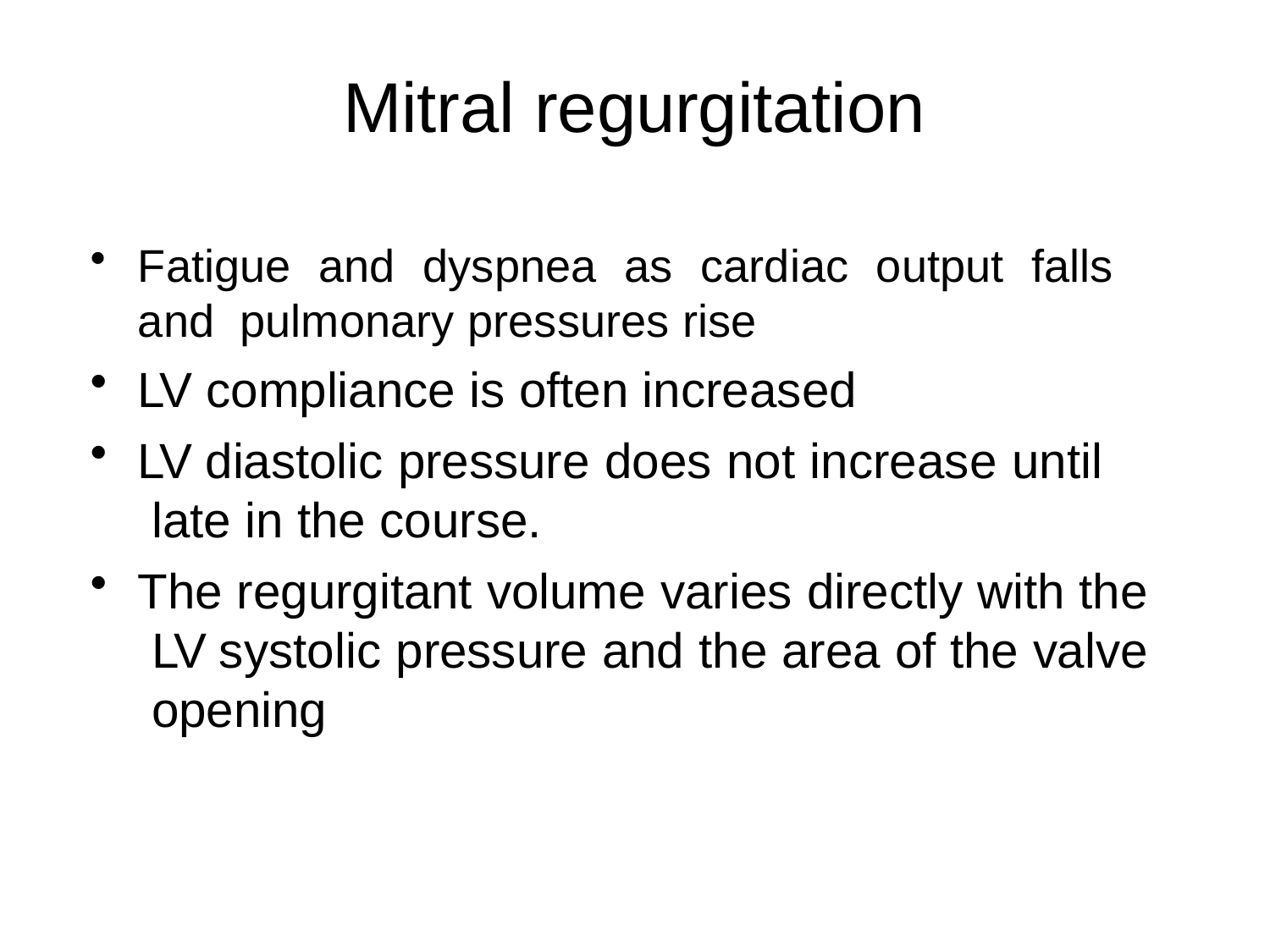

# Mitral regurgitation
Fatigue and dyspnea as cardiac output falls and  pulmonary pressures rise
LV compliance is often increased
LV diastolic pressure does not increase until  late in the course.
The regurgitant volume varies directly with the  LV systolic pressure and the area of the valve  opening